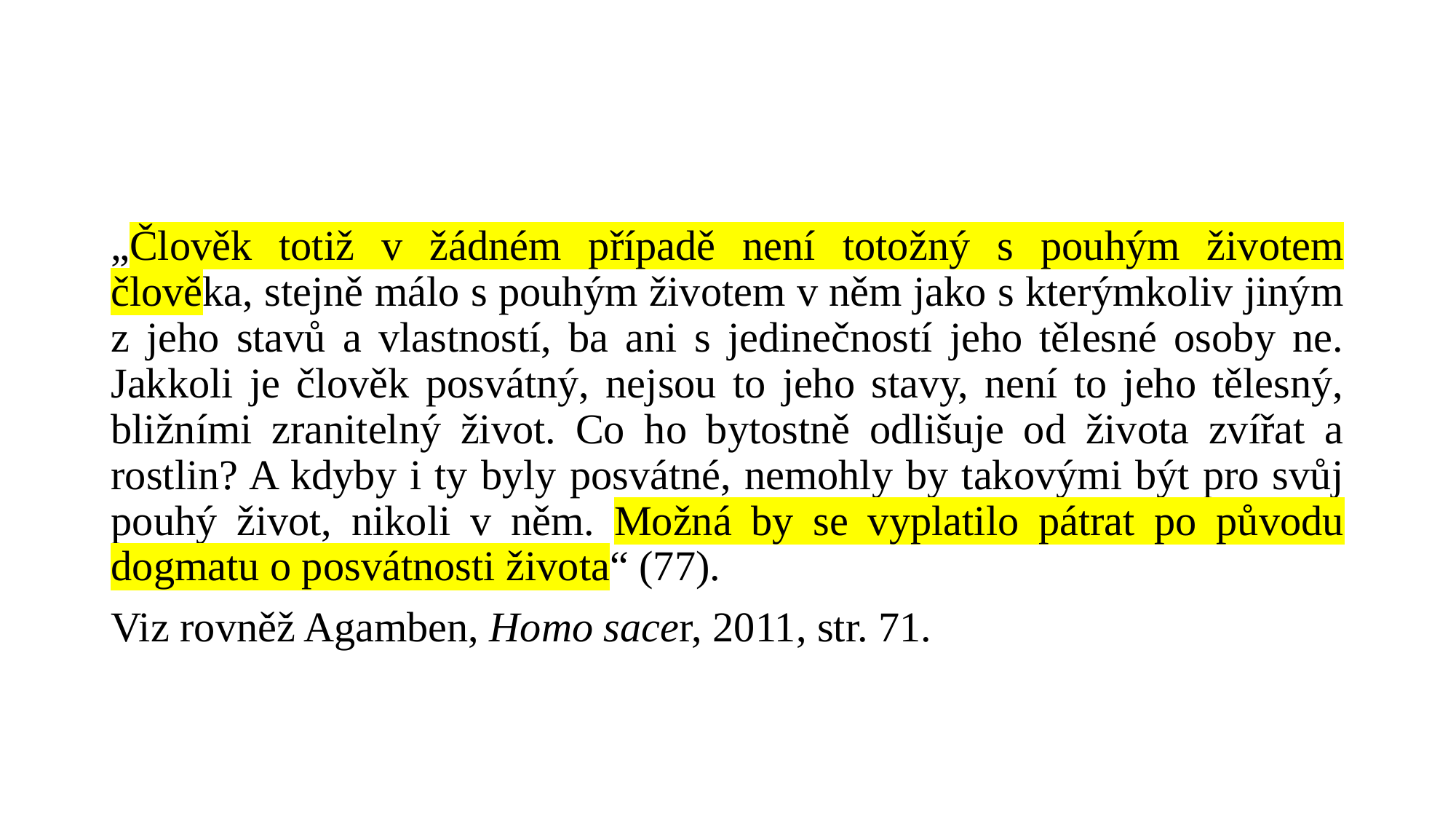

#
„Člověk totiž v žádném případě není totožný s pouhým životem člověka, stejně málo s pouhým životem v něm jako s kterýmkoliv jiným z jeho stavů a vlastností, ba ani s jedinečností jeho tělesné osoby ne. Jakkoli je člověk posvátný, nejsou to jeho stavy, není to jeho tělesný, bližními zranitelný život. Co ho bytostně odlišuje od života zvířat a rostlin? A kdyby i ty byly posvátné, nemohly by takovými být pro svůj pouhý život, nikoli v něm. Možná by se vyplatilo pátrat po původu dogmatu o posvátnosti života“ (77).
Viz rovněž Agamben, Homo sacer, 2011, str. 71.